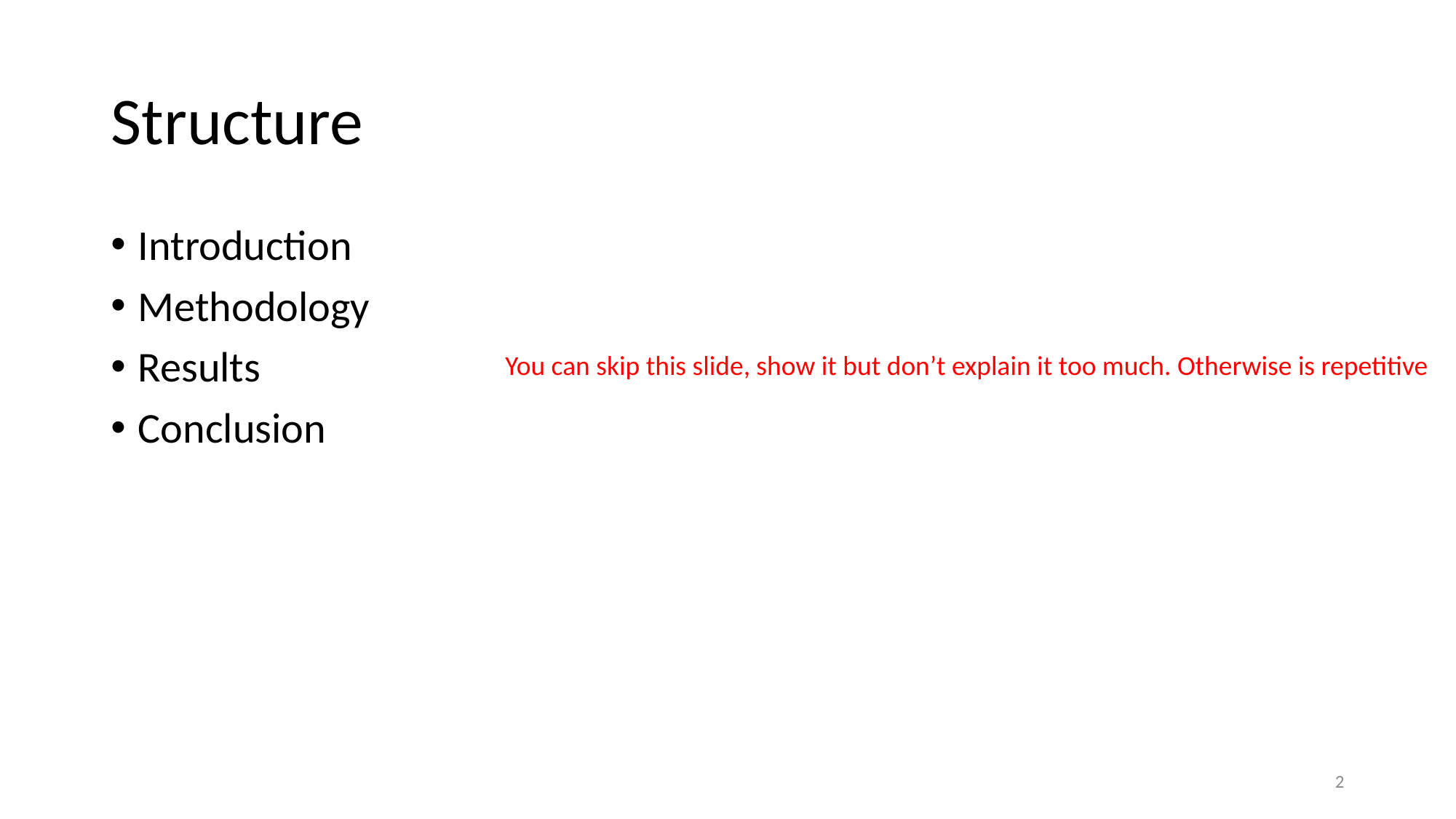

# Structure
Introduction
Methodology
Results
Conclusion
You can skip this slide, show it but don’t explain it too much. Otherwise is repetitive
2